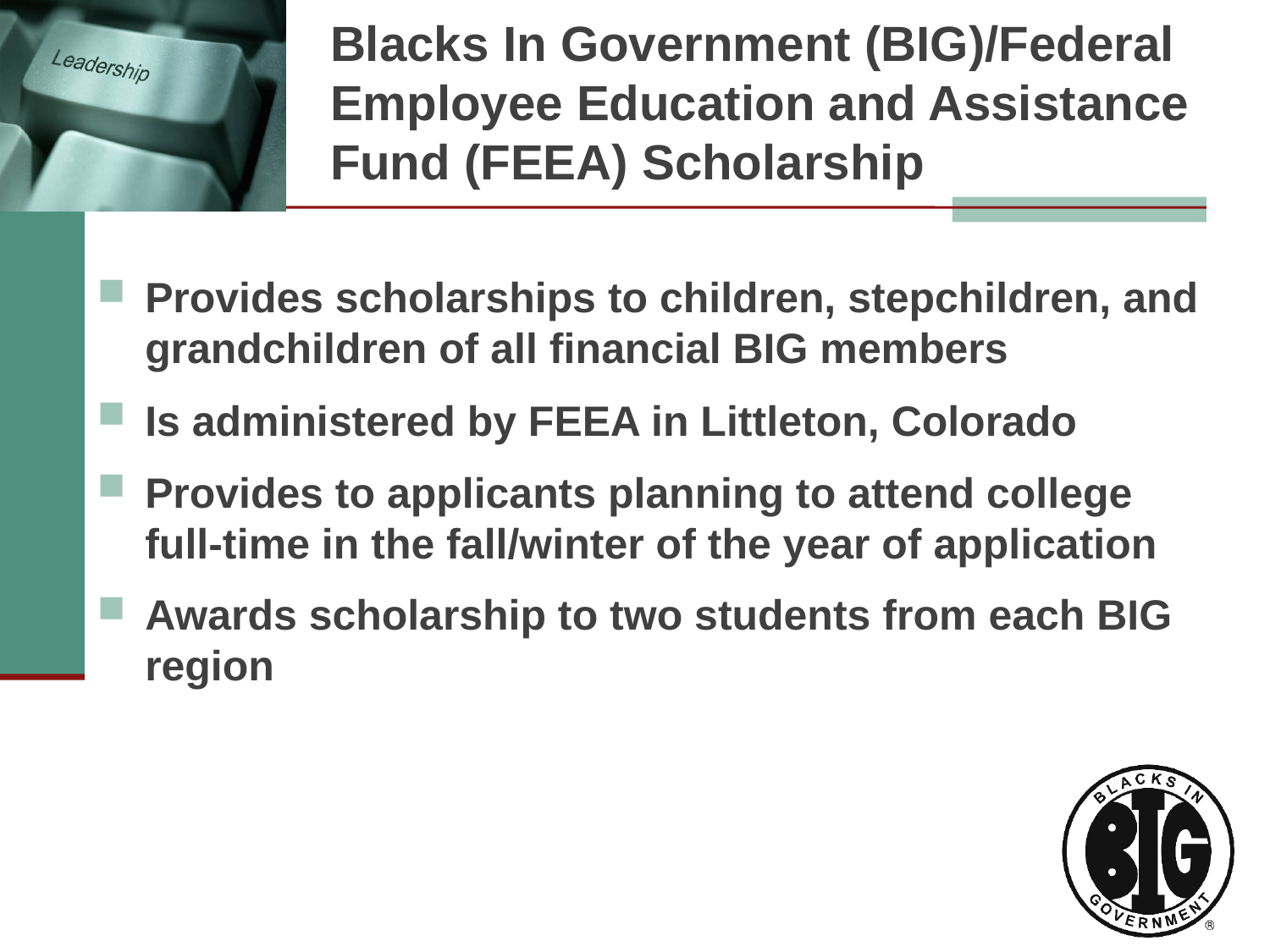

# Blacks In Government (BIG)/Federal Employee Education and Assistance Fund (FEEA) Scholarship
Provides scholarships to children, stepchildren, and grandchildren of all financial BIG members
Is administered by FEEA in Littleton, Colorado
Provides to applicants planning to attend college full-time in the fall/winter of the year of application
Awards scholarship to two students from each BIG region